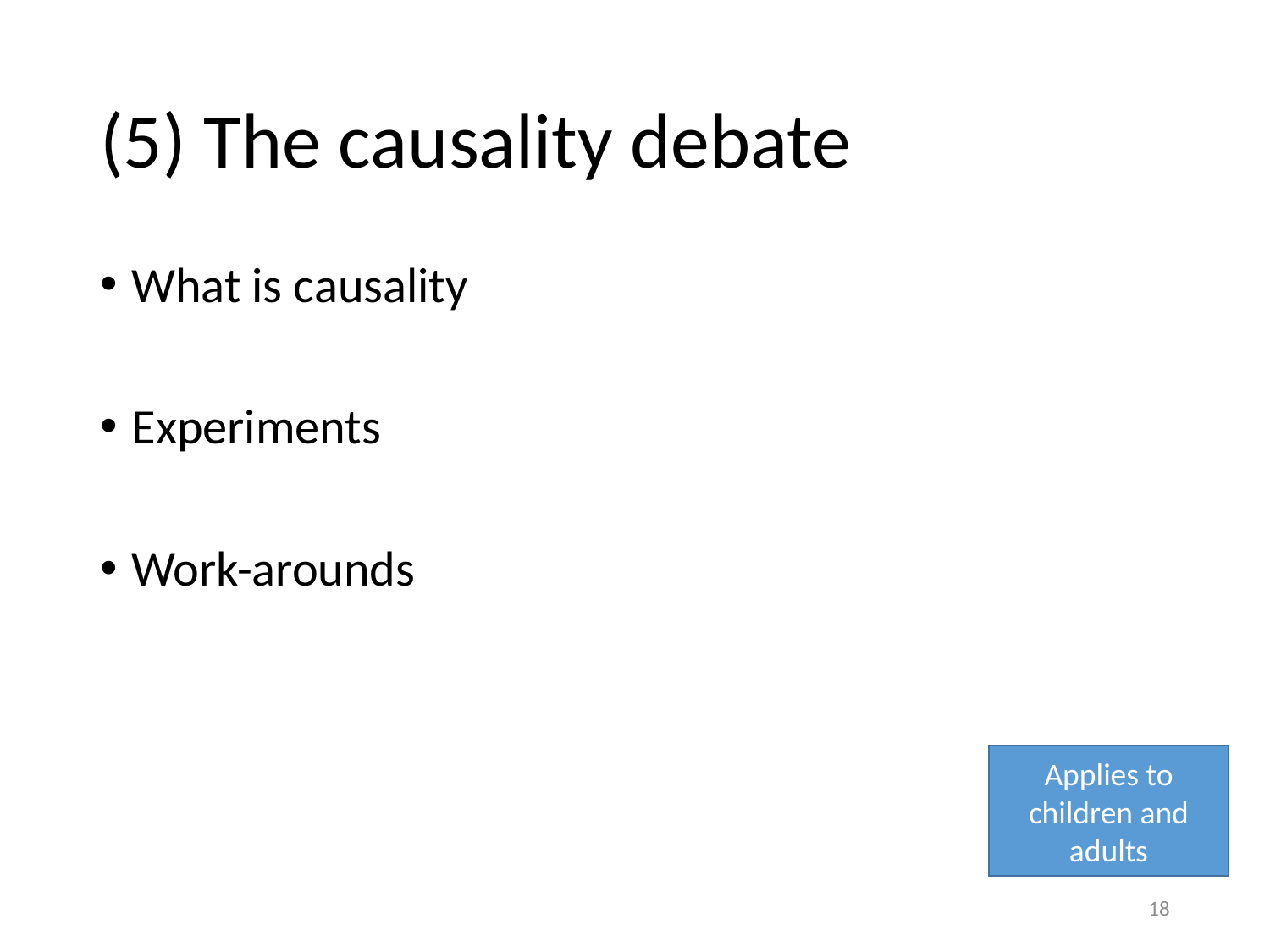

# (5) The causality debate
What is causality

Experiments

Work-arounds
Applies to children and adults
18